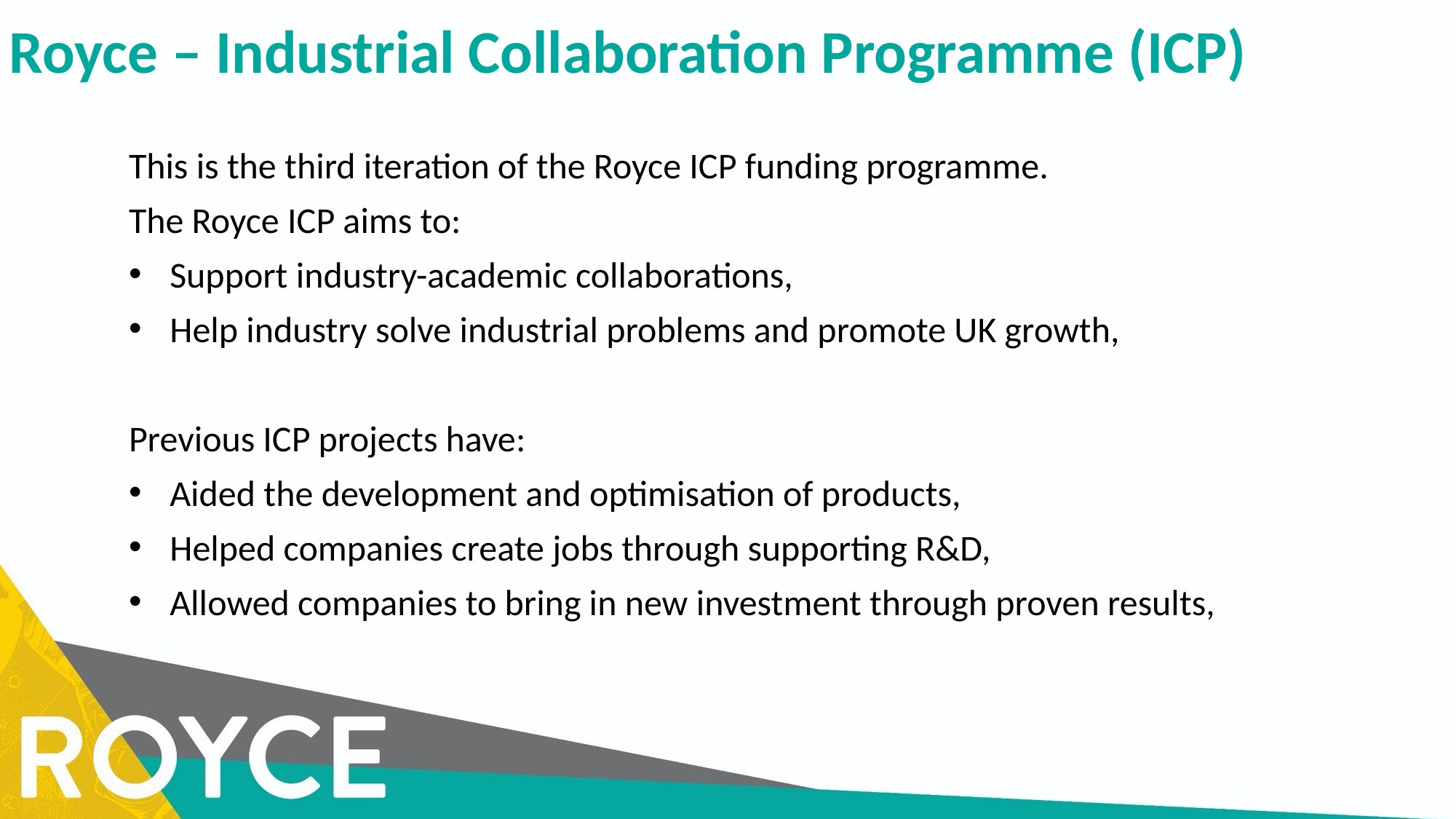

# Royce – Industrial Collaboration Programme (ICP)
This is the third iteration of the Royce ICP funding programme.
The Royce ICP aims to:
Support industry-academic collaborations,
Help industry solve industrial problems and promote UK growth,

Previous ICP projects have:
Aided the development and optimisation of products,
Helped companies create jobs through supporting R&D,
Allowed companies to bring in new investment through proven results,